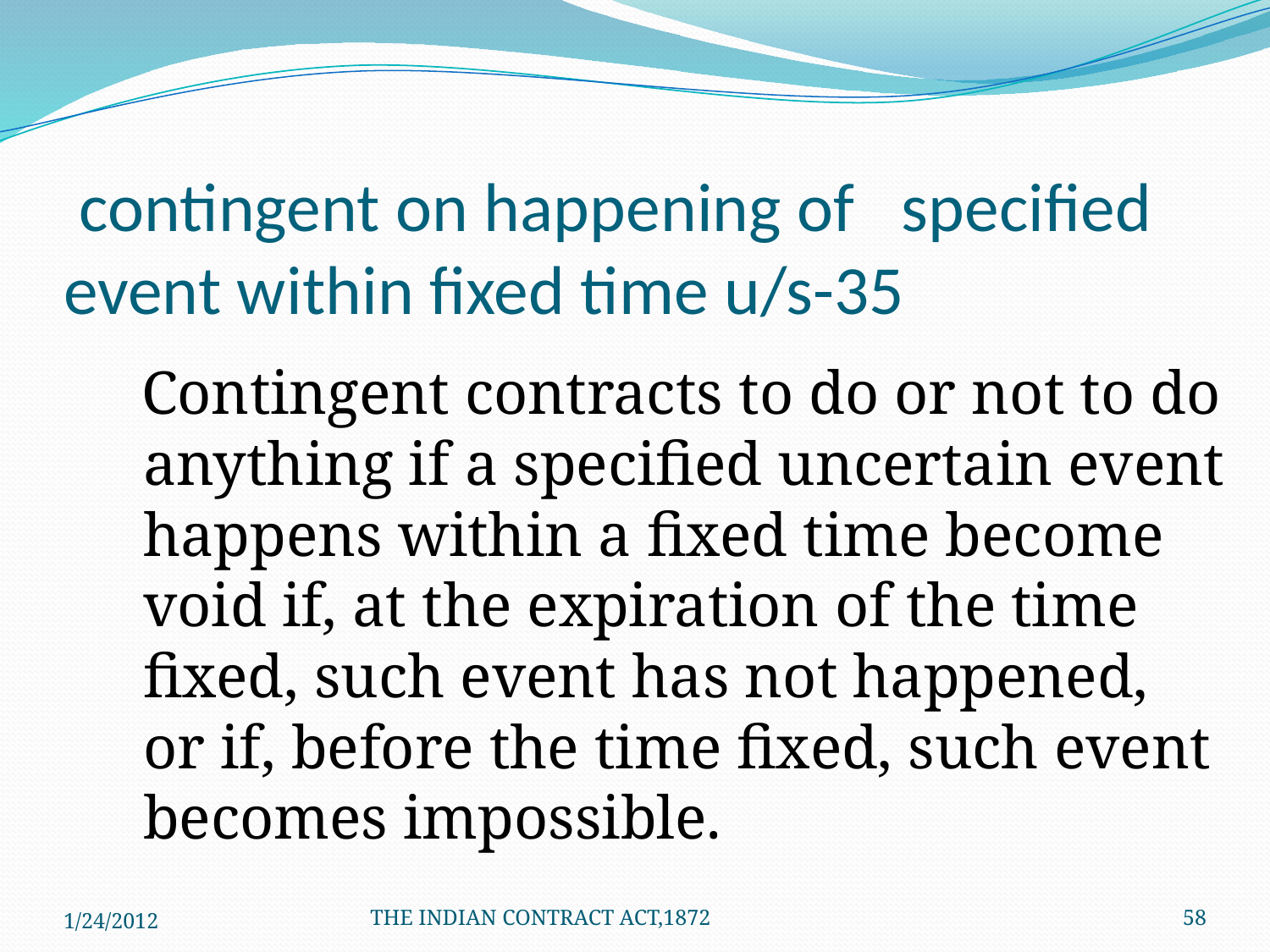

# contingent on happening of   specified event within fixed time u/s-35
   Contingent contracts to do or not to do anything if a specified uncertain event happens within a fixed time become void if, at the expiration of the time fixed, such event has not happened, or if, before the time fixed, such event becomes impossible.
1/24/2012
THE INDIAN CONTRACT ACT,1872
58